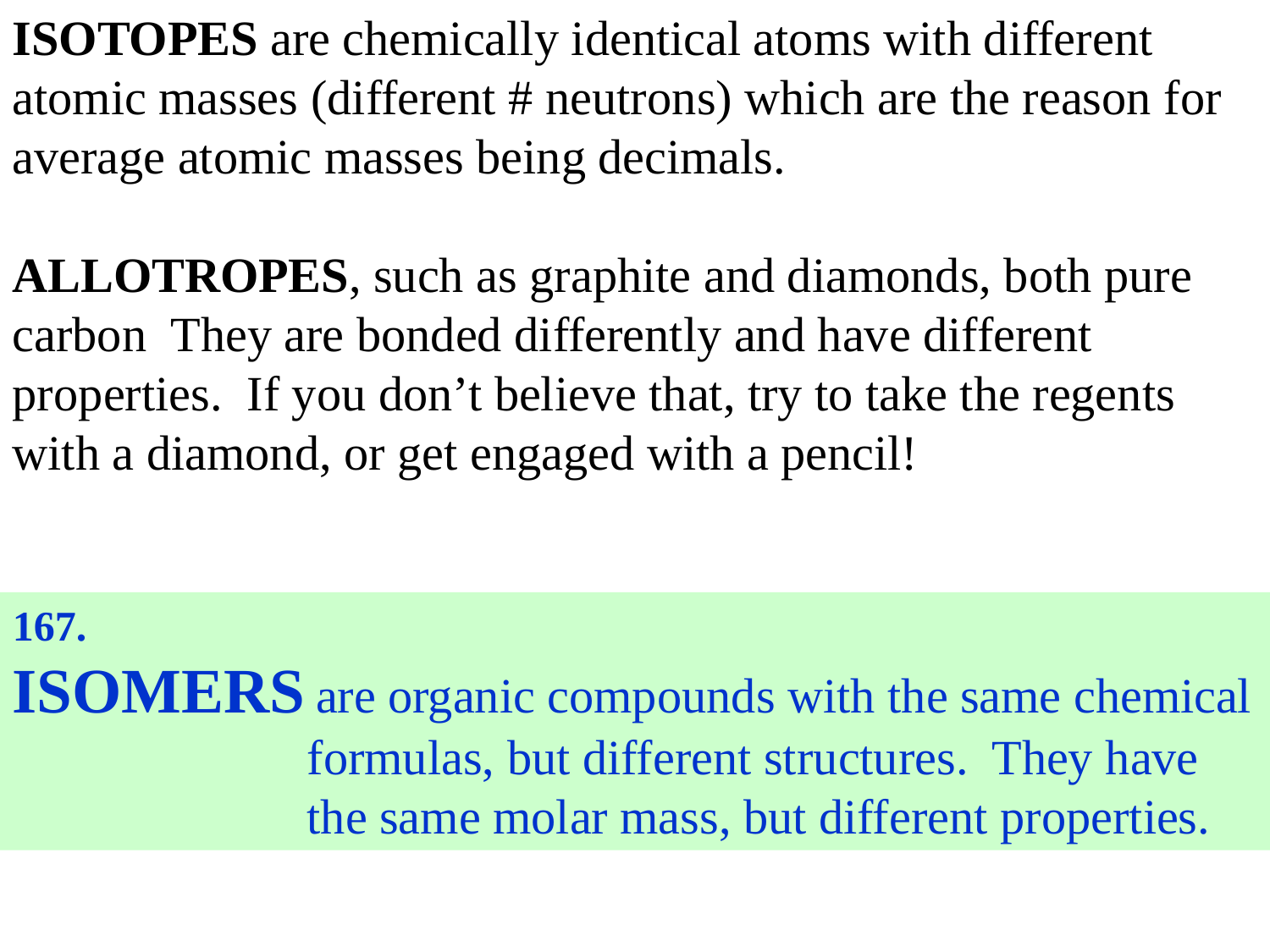

ISOTOPES are chemically identical atoms with different atomic masses (different # neutrons) which are the reason for average atomic masses being decimals.

ALLOTROPES, such as graphite and diamonds, both pure carbon  They are bonded differently and have different properties.  If you don’t believe that, try to take the regents with a diamond, or get engaged with a pencil!
167.
ISOMERS are organic compounds with the same chemical
                        formulas, but different structures.  They have
                        the same molar mass, but different properties.